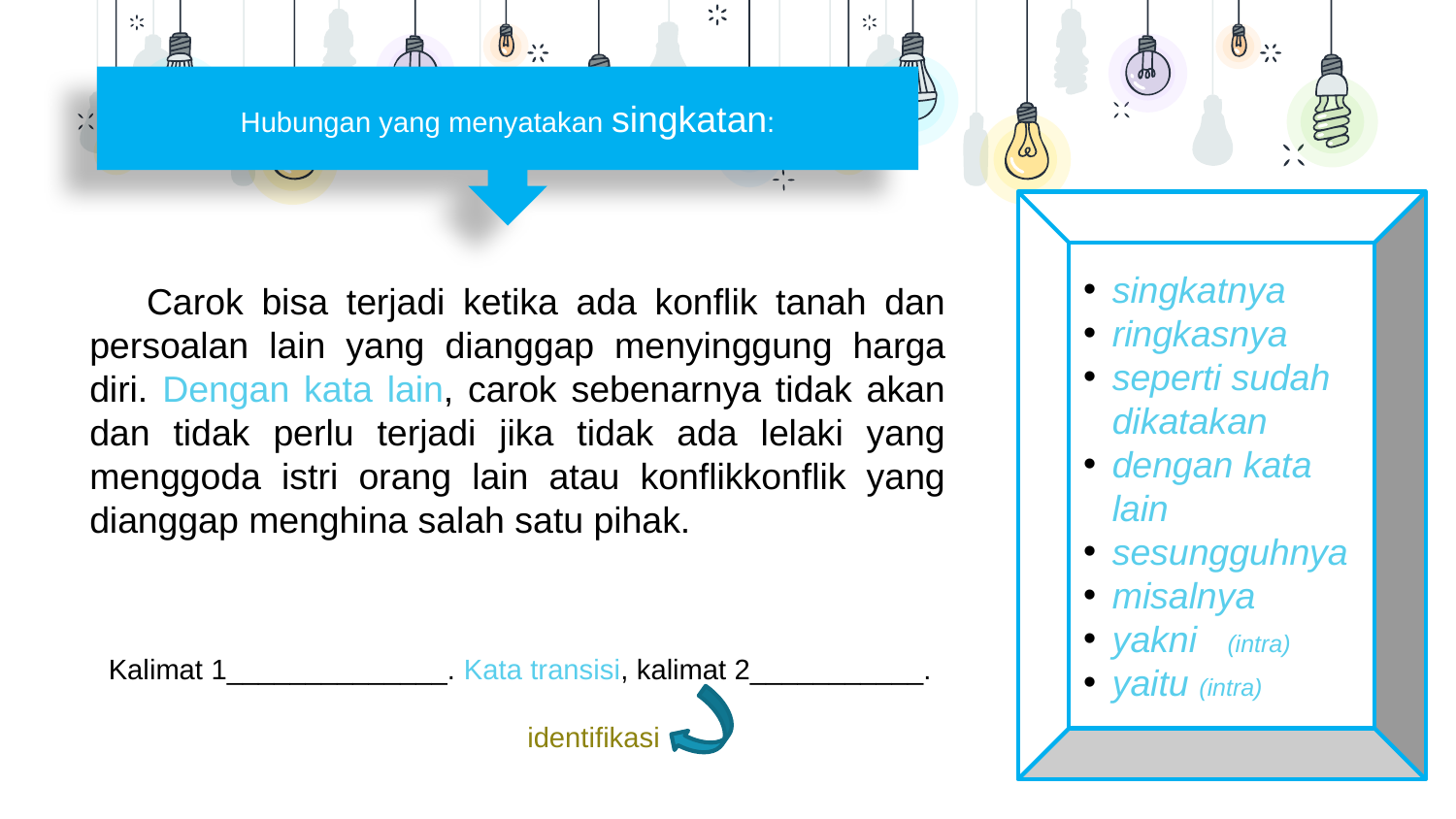

Hubungan yang menyatakan singkatan:
singkatnya
ringkasnya
seperti sudah dikatakan
dengan kata lain
sesungguhnya
misalnya
yakni   (intra)
yaitu (intra)
Carok bisa terjadi ketika ada konflik tanah dan persoalan lain yang dianggap menyinggung harga diri. Dengan kata lain, carok sebenarnya tidak akan dan tidak perlu terjadi jika tidak ada lelaki yang menggoda istri orang lain atau konflikkonflik yang dianggap menghina salah satu pihak.
Kalimat 1______________. Kata transisi, kalimat 2___________.

identifikasi